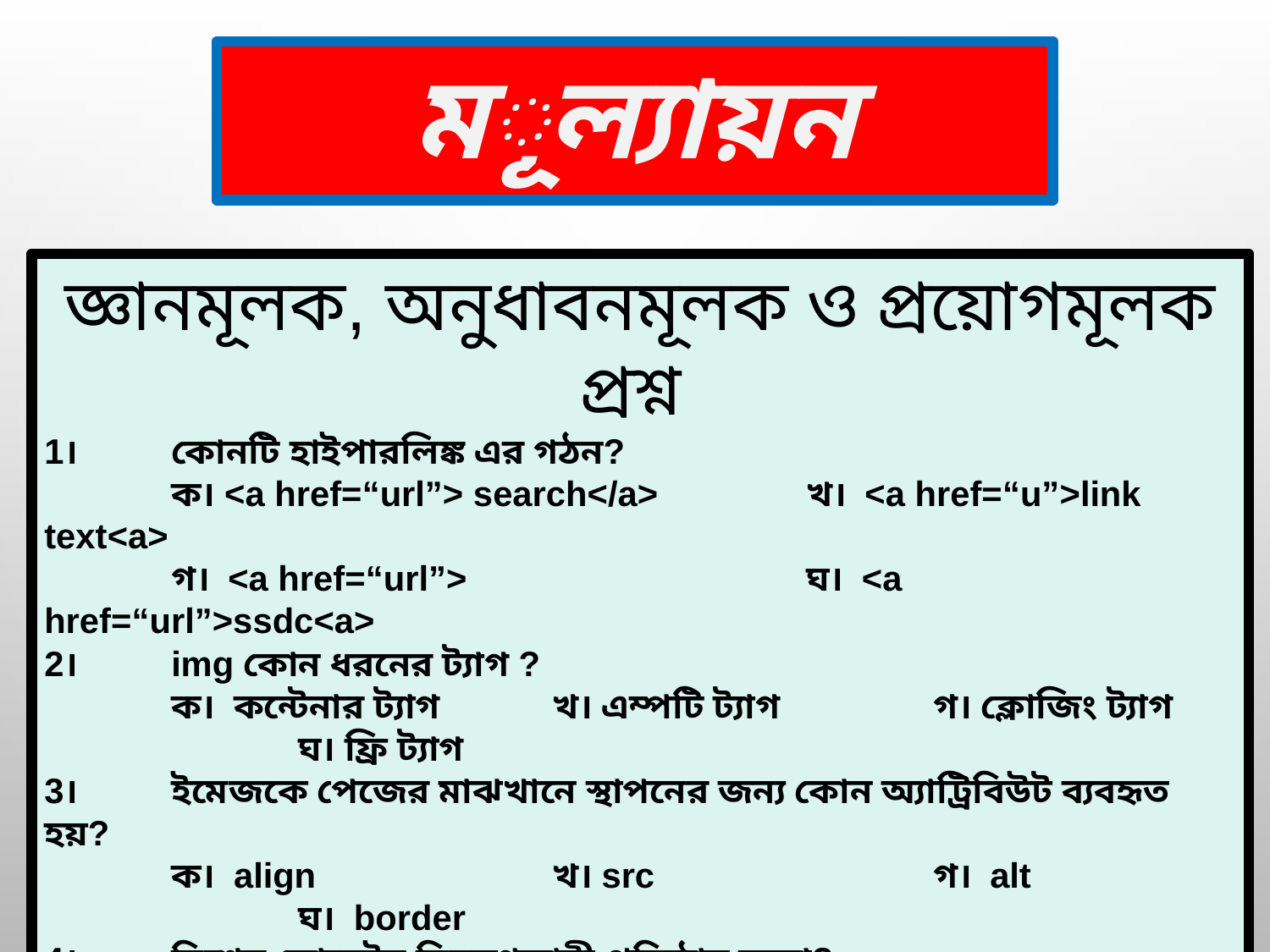

# মূল্যায়ন
জ্ঞানমূলক, অনুধাবনমূলক ও প্রয়োগমূলক প্রশ্ন
1। 	কোনটি হাইপারলিঙ্ক এর গঠন?
     	ক। <a href=“url”> search</a>      	খ।  <a href=“u”>link text<a>
      	গ।  <a href=“url”>                            	ঘ।  <a href=“url”>ssdc<a>
2।  	img কোন ধরনের ট্যাগ ?
      	ক।  কন্টেনার ট্যাগ           	খ। এম্পটি ট্যাগ          	গ। ক্লোজিং ট্যাগ        		ঘ। ফ্রি ট্যাগ
3।  	ইমেজকে পেজের মাঝখানে স্থাপনের জন্য কোন অ্যাট্রিবিউট ব্যবহৃত হয়?
      	ক।  align                  	খ। src                  	গ।  alt     			ঘ।  border
4।   	বিশ্বের ডোমেইন নিয়ন্ত্রণকারী প্রতিষ্ঠান হলো?
	ক। ccna  			খ।  tso 			গ।  icann   			ঘ।  isdn
5।  	কোন ট্যাগ দ্বারা লেখাকে মোটা করা  যায়?
	ক।  <strong>   		খ। <s>   			গ। <strike>   		ঘ। (p)